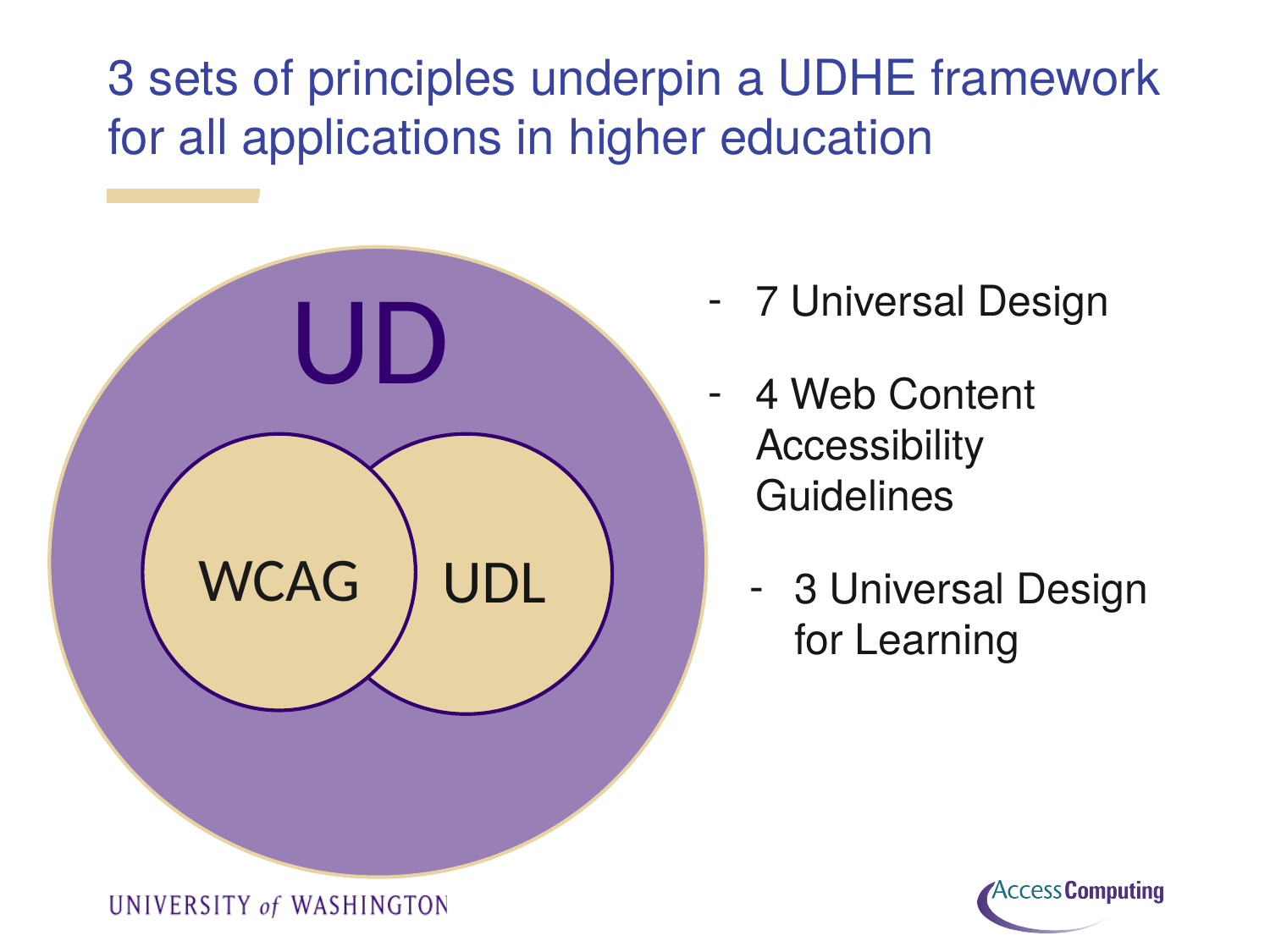

# 3 sets of principles underpin a UDHE framework for all applications in higher education
UD

    UDL
WCAG
7 Universal Design
4 Web Content Accessibility
Guidelines
3 Universal Design for Learning